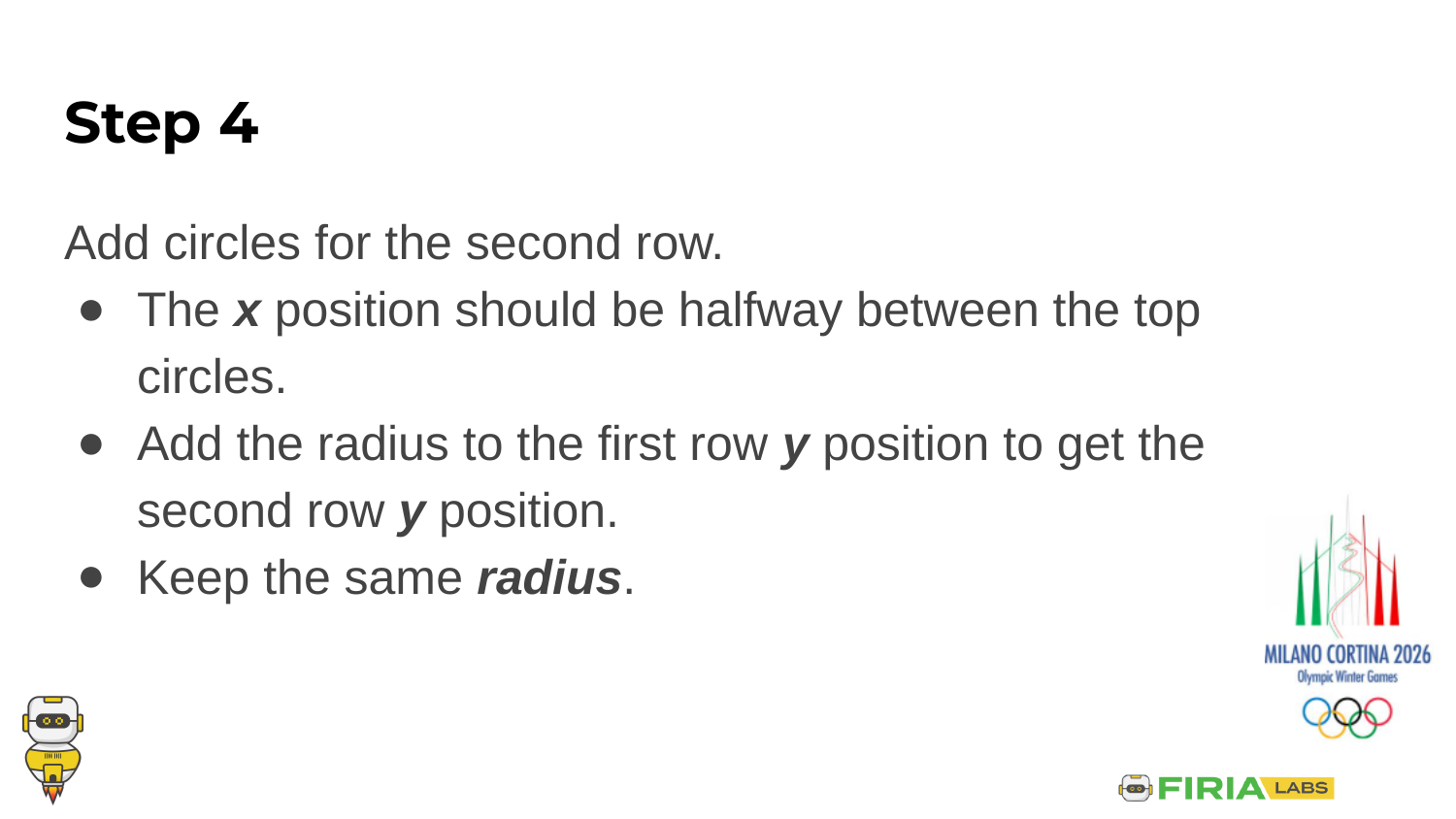

# Step 4
Add circles for the second row.
The x position should be halfway between the top circles.
Add the radius to the first row y position to get the second row y position.
Keep the same radius.